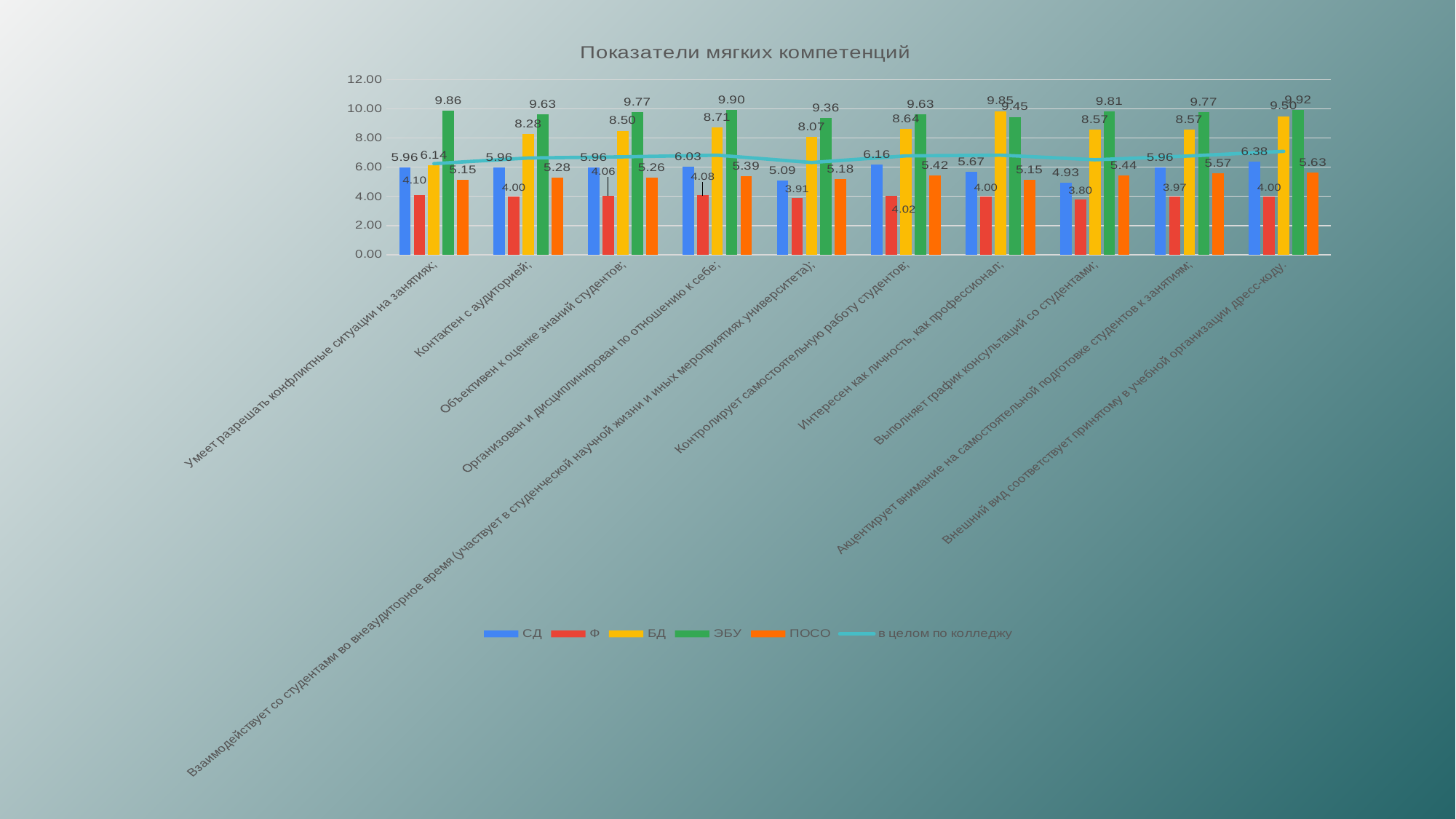

### Chart: Показатели мягких компетенций

| Category | СД | Ф | БД | ЭБУ | ПОСО | в целом по колледжу |
|---|---|---|---|---|---|---|
| Умеет разрешать конфликтные ситуации на занятиях; | 5.96 | 4.1 | 6.14 | 9.86 | 5.15 | 6.242 |
| Контактен с аудиторией; | 5.96 | 4.0 | 8.28 | 9.63 | 5.28 | 6.630000000000001 |
| Объективен к оценке знаний студентов; | 5.96 | 4.06 | 8.5 | 9.77 | 5.26 | 6.709999999999999 |
| Организован и дисциплинирован по отношению к себе; | 6.03 | 4.08 | 8.71 | 9.9 | 5.39 | 6.822 |
| Взаимодействует со студентами во внеаудиторное время (участвует в студенческой научной жизни и иных мероприятиях университета); | 5.09 | 3.91 | 8.07 | 9.36 | 5.18 | 6.322 |
| Контролирует самостоятельную работу студентов; | 6.16 | 4.02 | 8.64 | 9.63 | 5.42 | 6.774000000000001 |
| Интересен как личность, как профессионал; | 5.67 | 4.0 | 9.85 | 9.45 | 5.15 | 6.824 |
| Выполняет график консультаций со студентами; | 4.93 | 3.8 | 8.57 | 9.81 | 5.44 | 6.51 |
| Акцентирует внимание на самостоятельной подготовке студентов к занятиям; | 5.96 | 3.97 | 8.57 | 9.77 | 5.57 | 6.768000000000001 |
| Внешний вид соответствует принятому в учебной организации дресс-коду. | 6.38 | 4.0 | 9.5 | 9.92 | 5.63 | 7.086 |
8